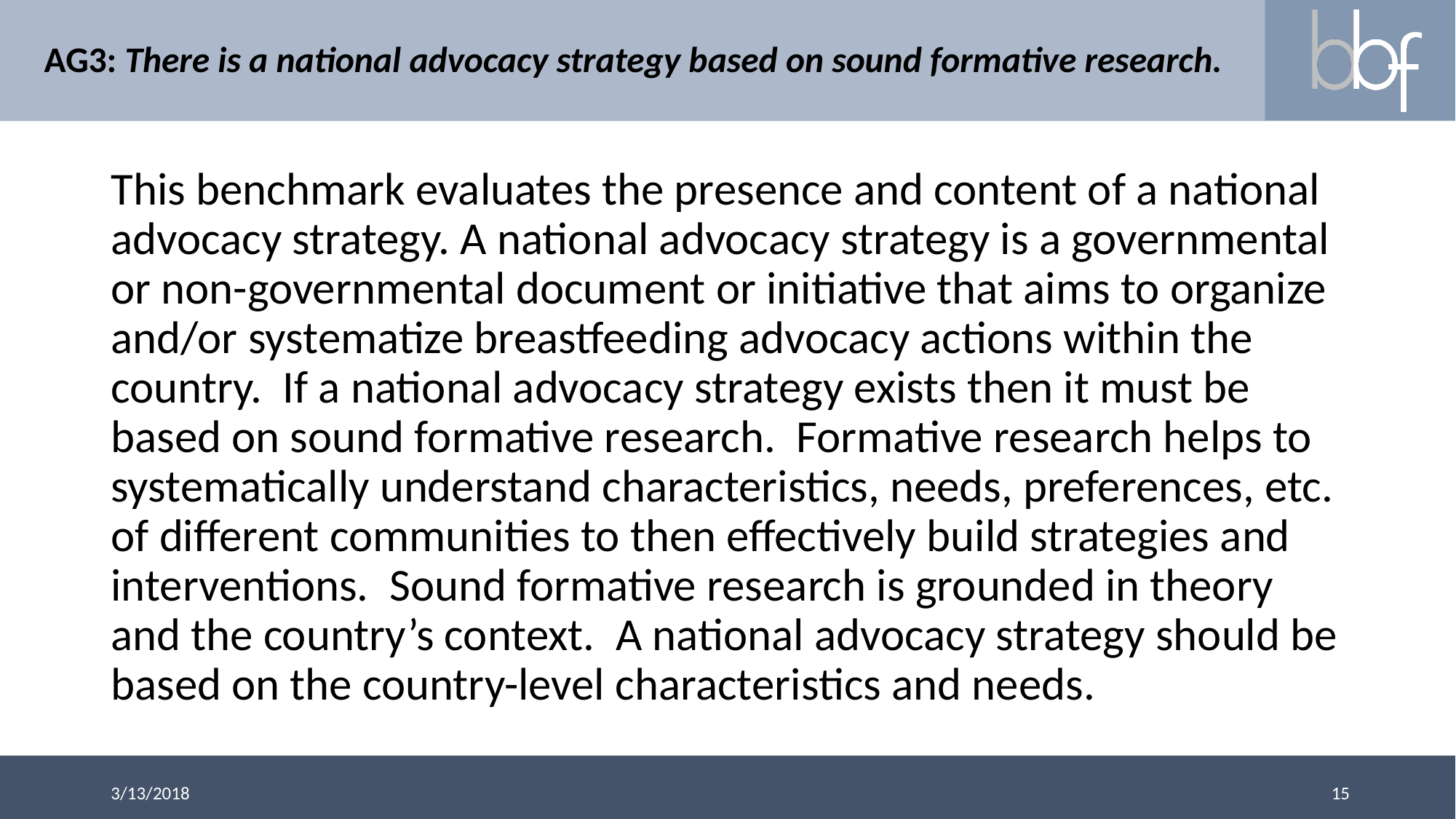

# AG3: There is a national advocacy strategy based on sound formative research.
This benchmark evaluates the presence and content of a national advocacy strategy. A national advocacy strategy is a governmental or non-governmental document or initiative that aims to organize and/or systematize breastfeeding advocacy actions within the country.  If a national advocacy strategy exists then it must be based on sound formative research.  Formative research helps to systematically understand characteristics, needs, preferences, etc. of different communities to then effectively build strategies and interventions.  Sound formative research is grounded in theory and the country’s context.  A national advocacy strategy should be based on the country-level characteristics and needs.
15
3/13/2018